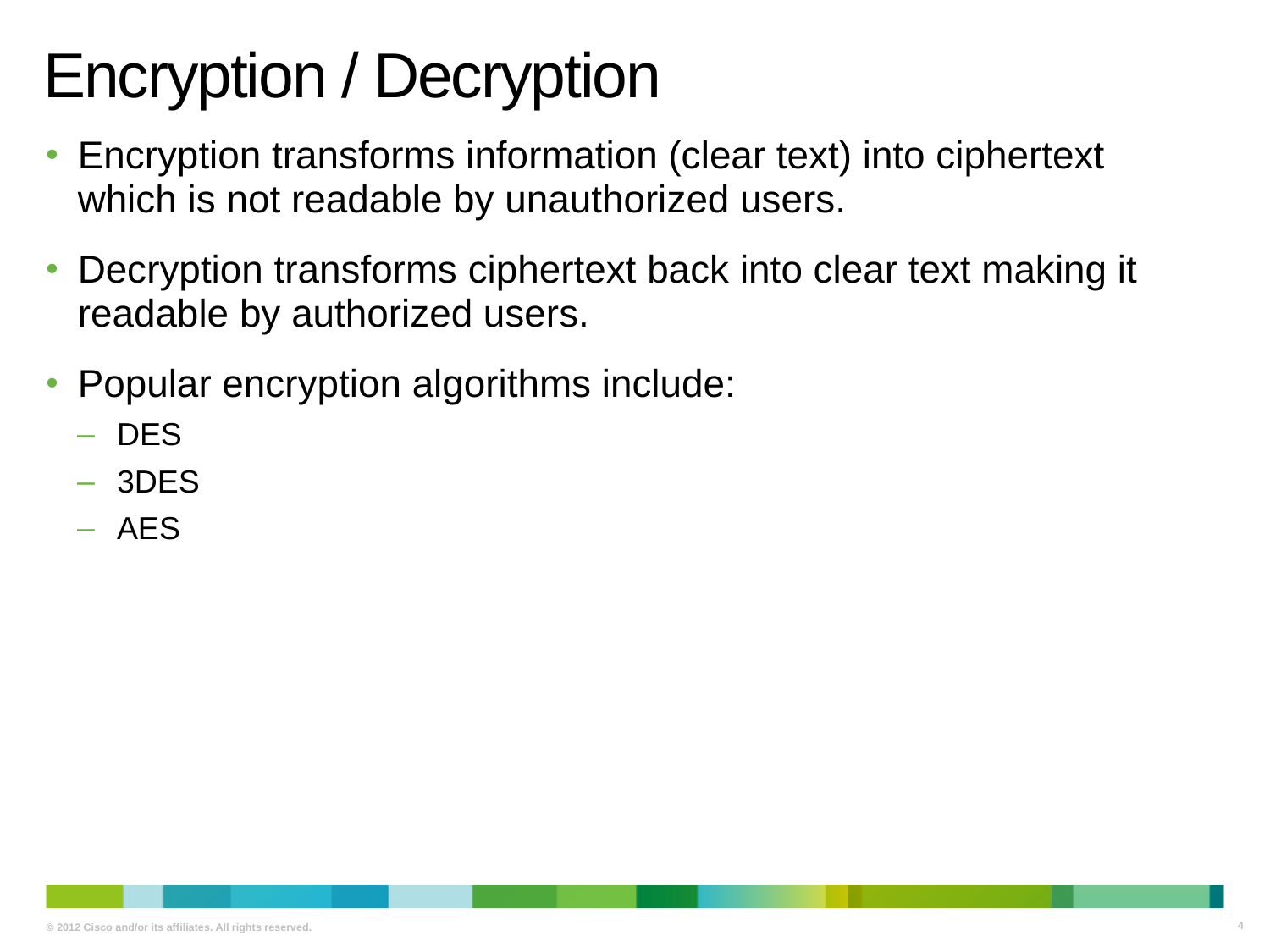

# Encryption / Decryption
Encryption transforms information (clear text) into ciphertext which is not readable by unauthorized users.
Decryption transforms ciphertext back into clear text making it readable by authorized users.
Popular encryption algorithms include:
DES
3DES
AES